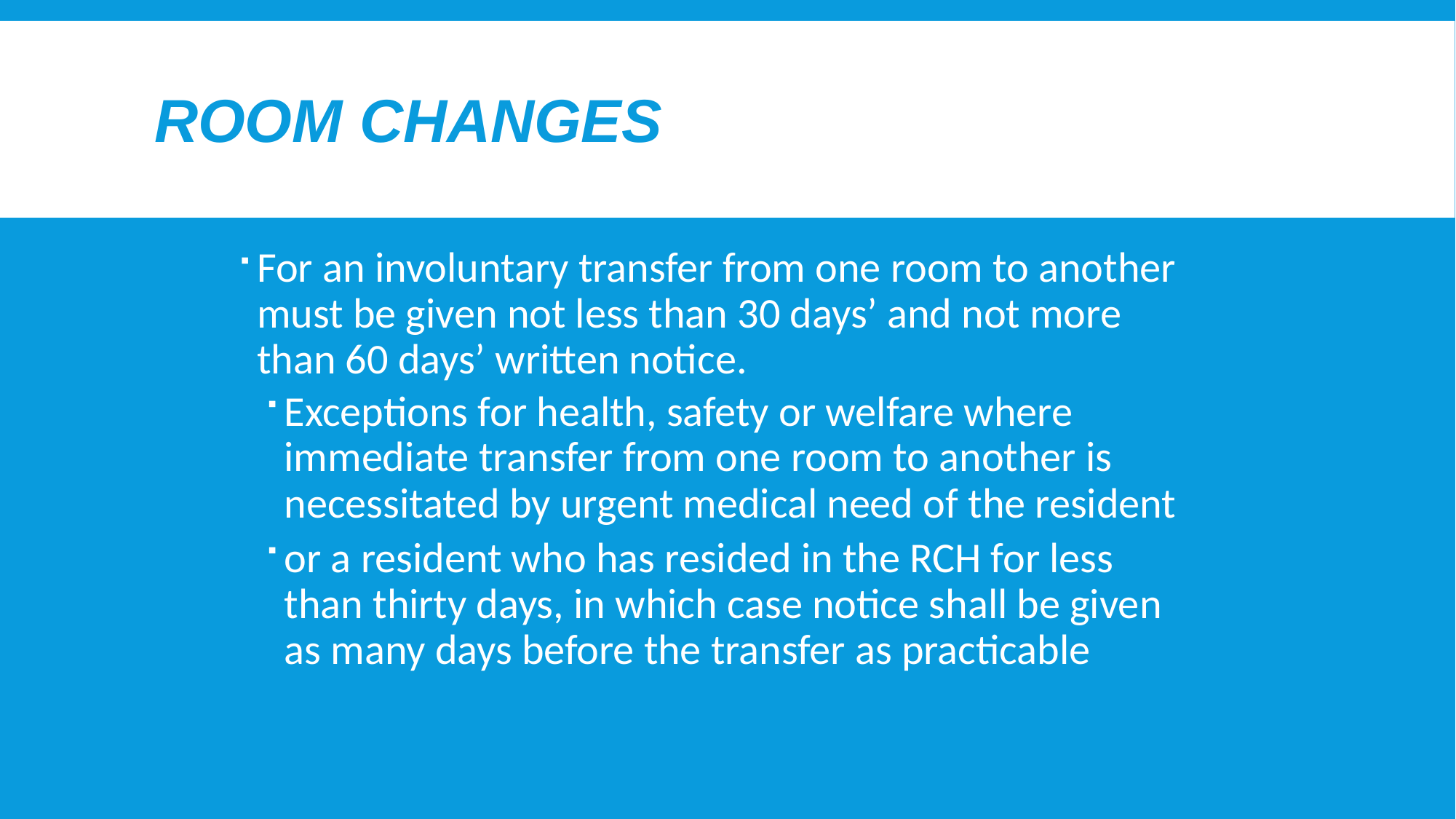

# Room changes
For an involuntary transfer from one room to another must be given not less than 30 days’ and not more than 60 days’ written notice.
Exceptions for health, safety or welfare where immediate transfer from one room to another is necessitated by urgent medical need of the resident
or a resident who has resided in the RCH for less than thirty days, in which case notice shall be given as many days before the transfer as practicable